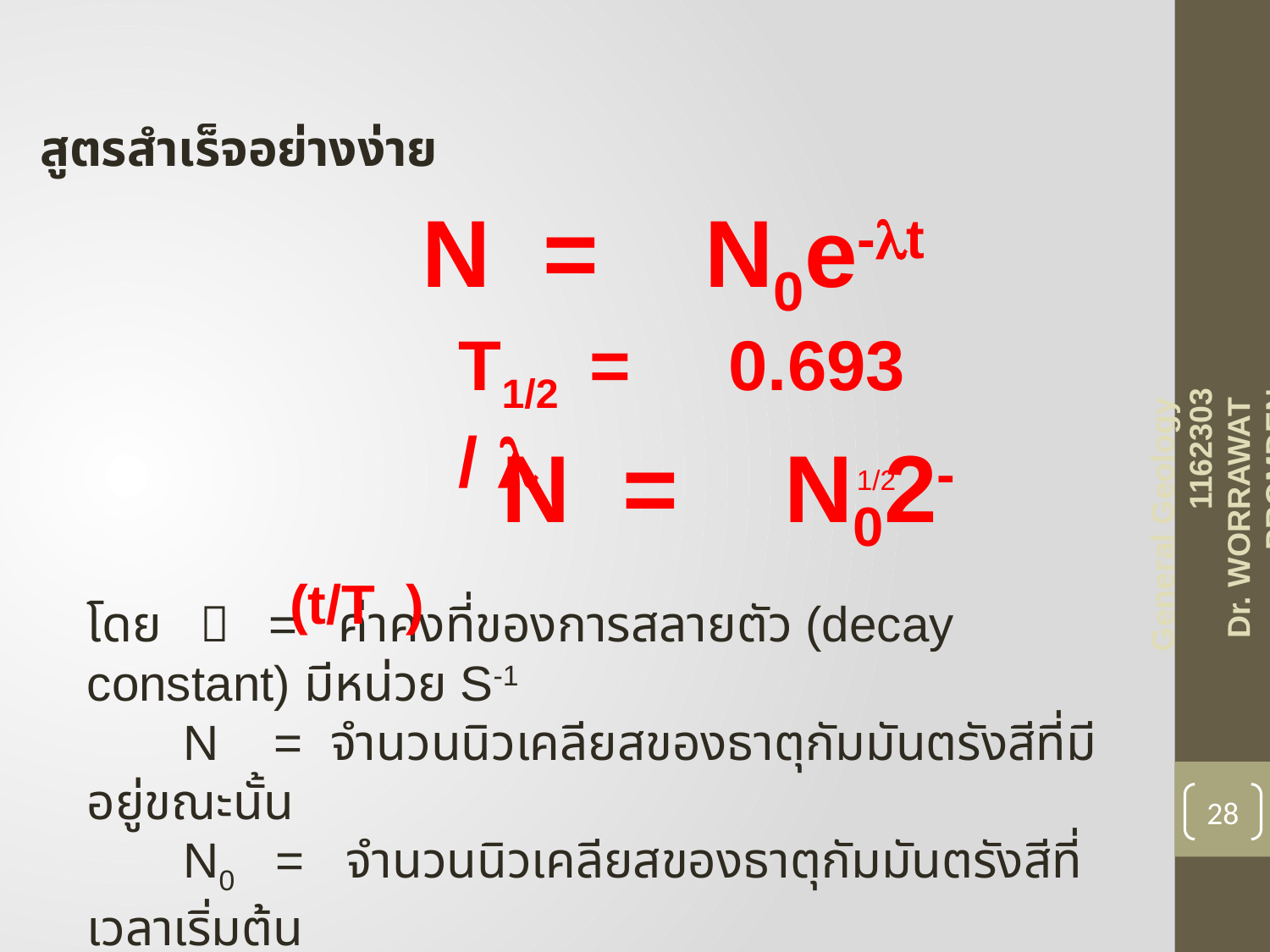

สูตรสำเร็จอย่างง่าย
        N  =    N0e-λt
T1/2  =     0.693 / λ
        N  =    N02-(t/T  )
1/2
General Geology  1162303
Dr. WORRAWAT  PROMDEN
โดย   λ   =   ค่าคงที่ของการสลายตัว (decay constant) มีหน่วย S-1
       N    =  จำนวนนิวเคลียสของธาตุกัมมันตรังสีที่มีอยู่ขณะนั้น
       N0   =   จำนวนนิวเคลียสของธาตุกัมมันตรังสีที่เวลาเริ่มต้น
        t    =    เวลาที่ผ่านไป
       T1/2  =    อายุครึ่งชีวิต
       n     =    จำนวนครั้งของรอบการสลายตัวครึ่งชีวิต = t / T1/2
28